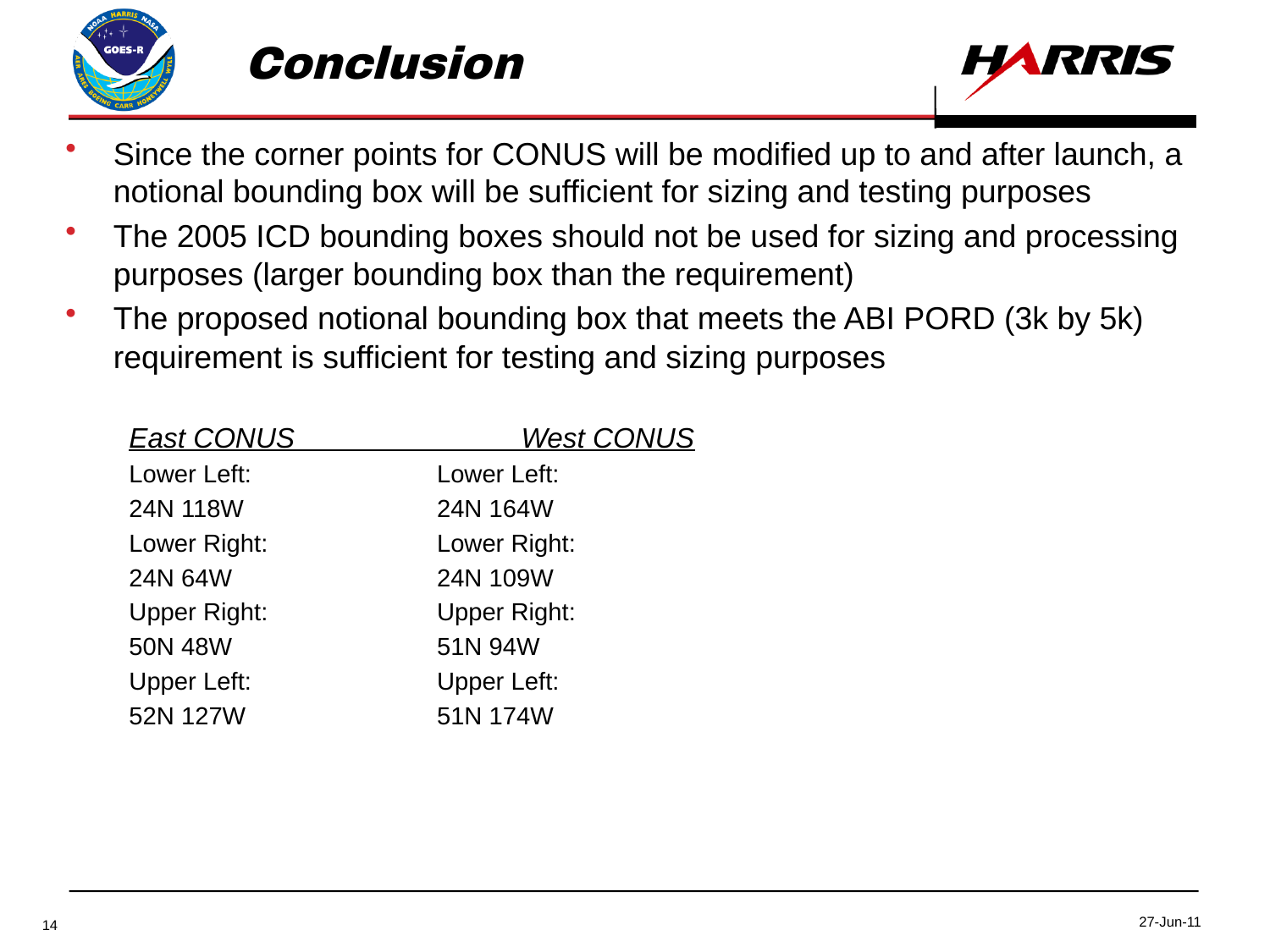

# Conclusion
Since the corner points for CONUS will be modified up to and after launch, a notional bounding box will be sufficient for sizing and testing purposes
The 2005 ICD bounding boxes should not be used for sizing and processing purposes (larger bounding box than the requirement)
The proposed notional bounding box that meets the ABI PORD (3k by 5k) requirement is sufficient for testing and sizing purposes

East CONUS                             West CONUS
Lower Left:		  Lower Left:
24N 118W		  24N 164W
Lower Right:		  Lower Right:
24N 64W		  24N 109W
Upper Right:		  Upper Right:
50N 48W		  51N 94W
Upper Left:		  Upper Left:
52N 127W		  51N 174W

27-Jun-11